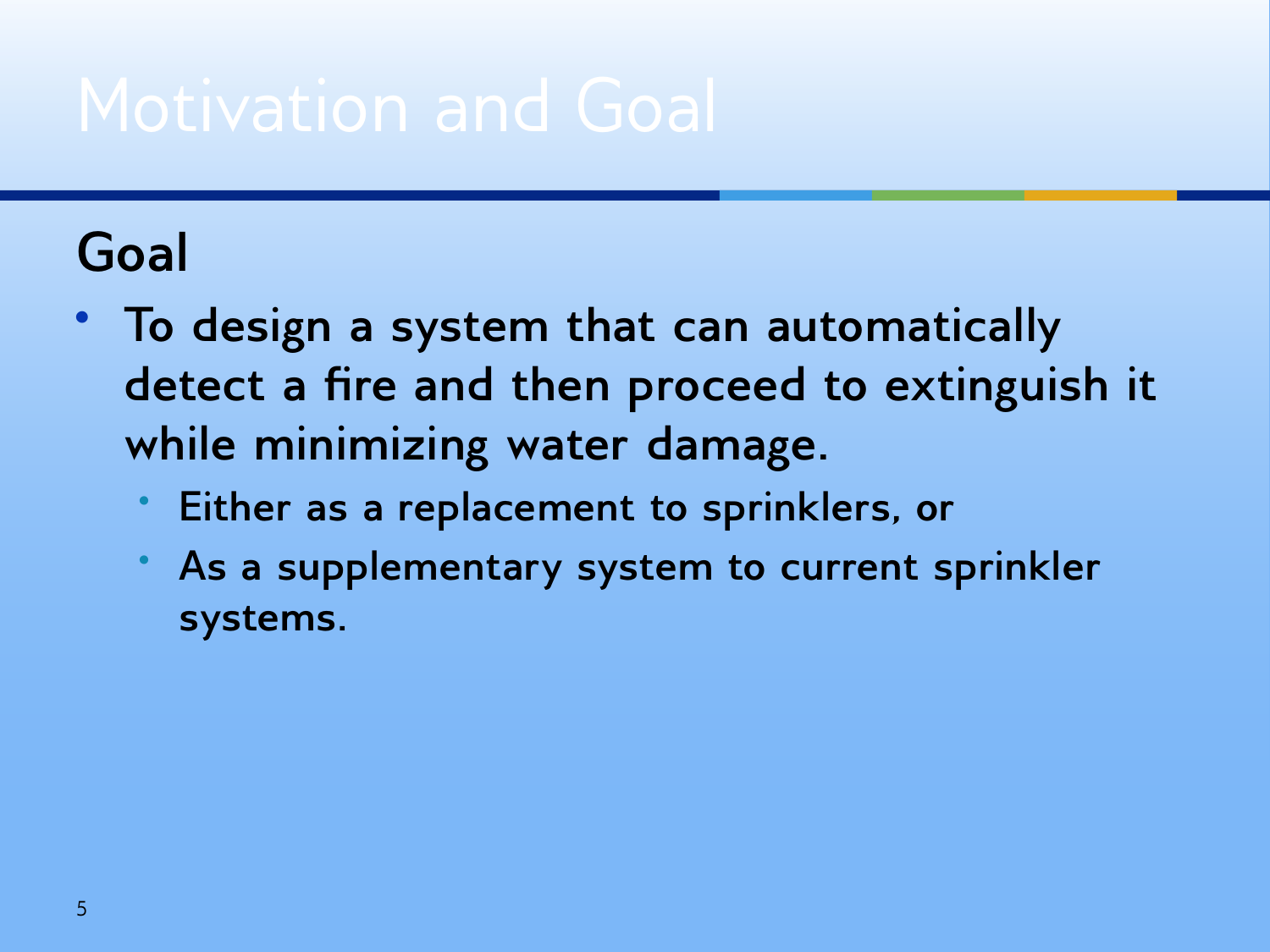

# Motivation and Goal
Goal
To design a system that can automatically detect a fire and then proceed to extinguish it while minimizing water damage.
Either as a replacement to sprinklers, or
As a supplementary system to current sprinkler systems.
5